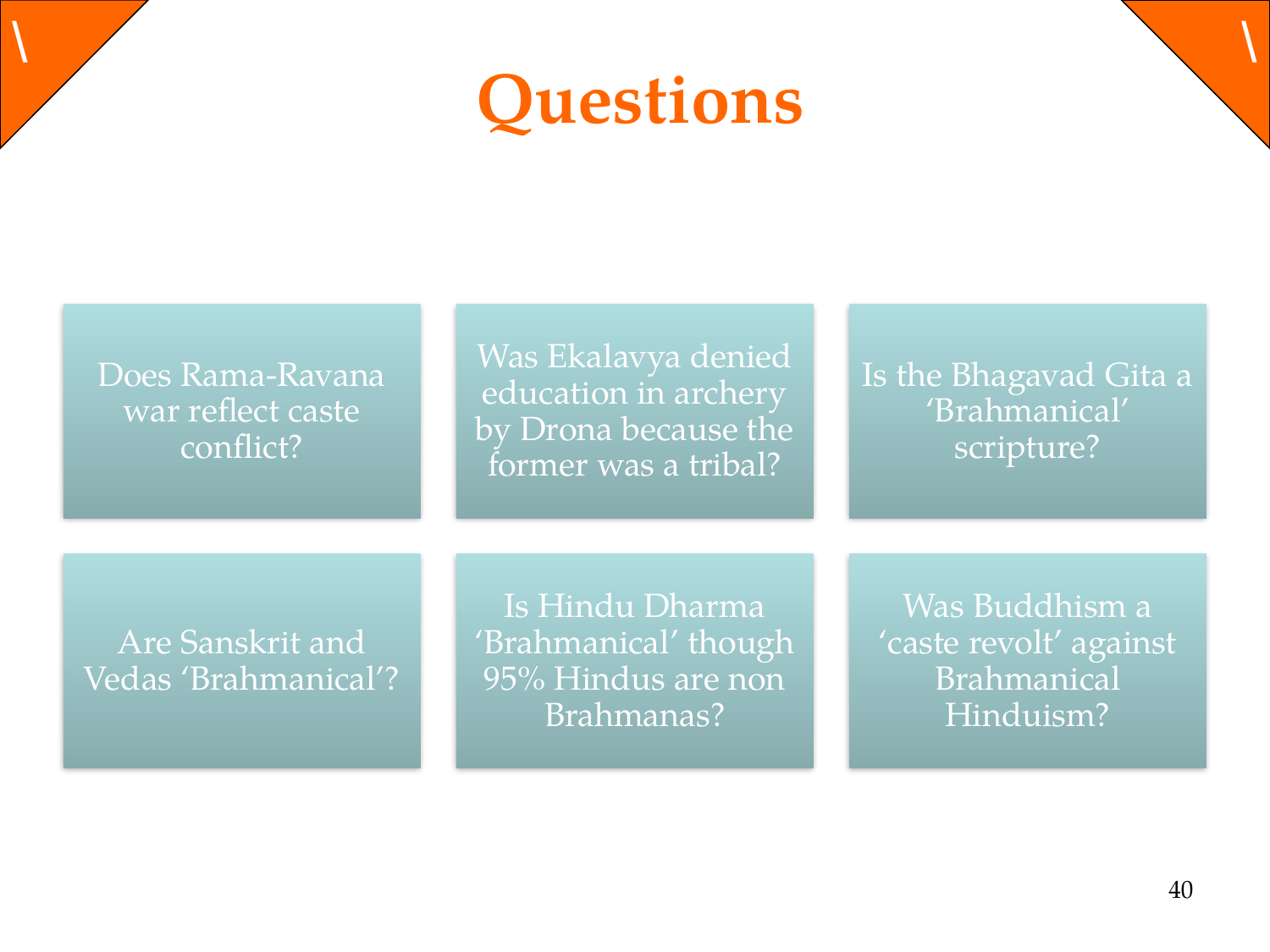

# Questions
Does Rama-Ravana war reflect caste conflict?
Was Ekalavya denied education in archery by Drona because the former was a tribal?
Is the Bhagavad Gita a ‘Brahmanical’ scripture?
Are Sanskrit and Vedas ‘Brahmanical’?
Is Hindu Dharma ‘Brahmanical’ though 95% Hindus are non Brahmanas?
Was Buddhism a ‘caste revolt’ against Brahmanical Hinduism?
40